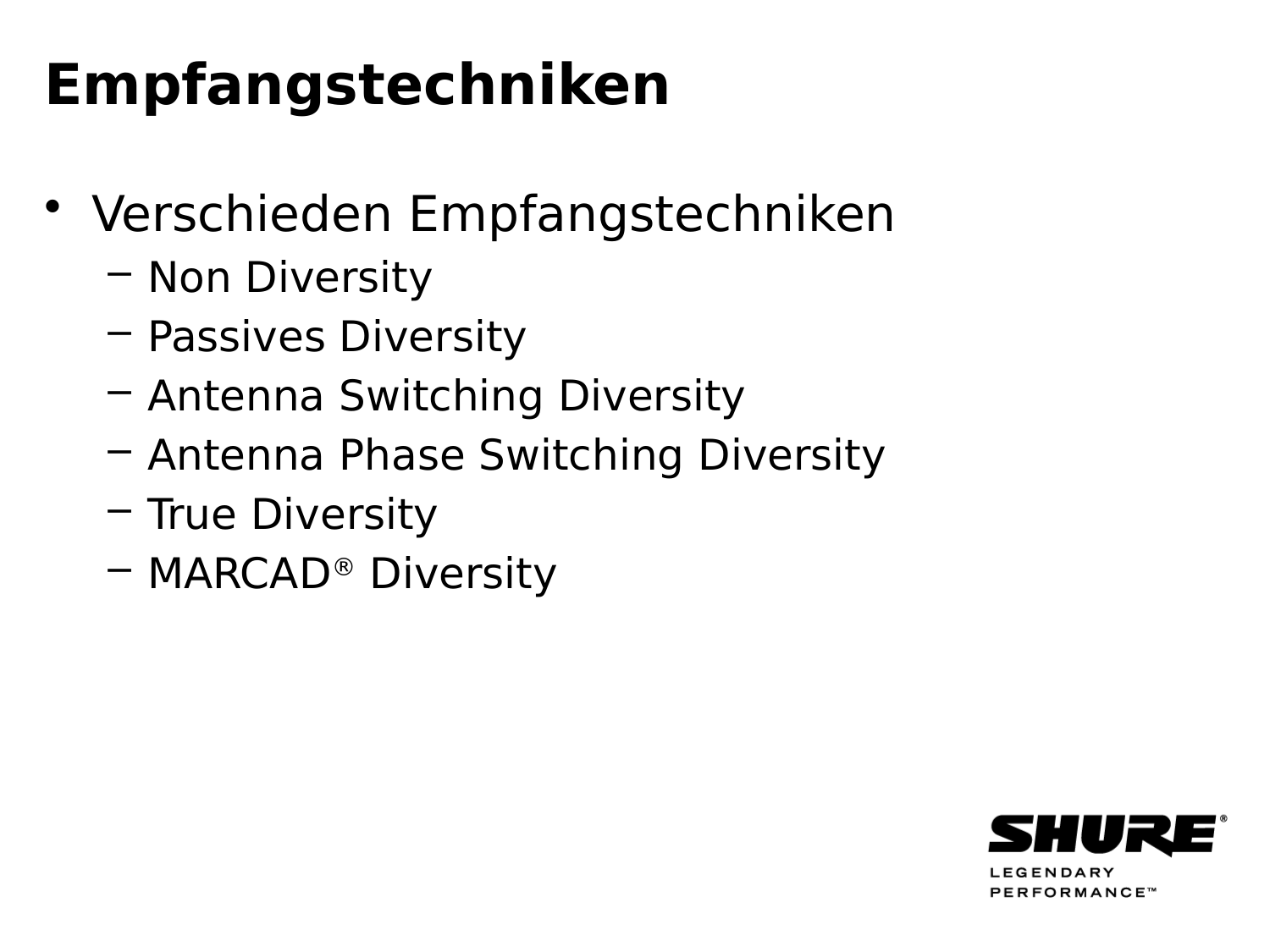

# Empfangstechniken
Verschieden Empfangstechniken
Non Diversity
Passives Diversity
Antenna Switching Diversity
Antenna Phase Switching Diversity
True Diversity
MARCAD® Diversity